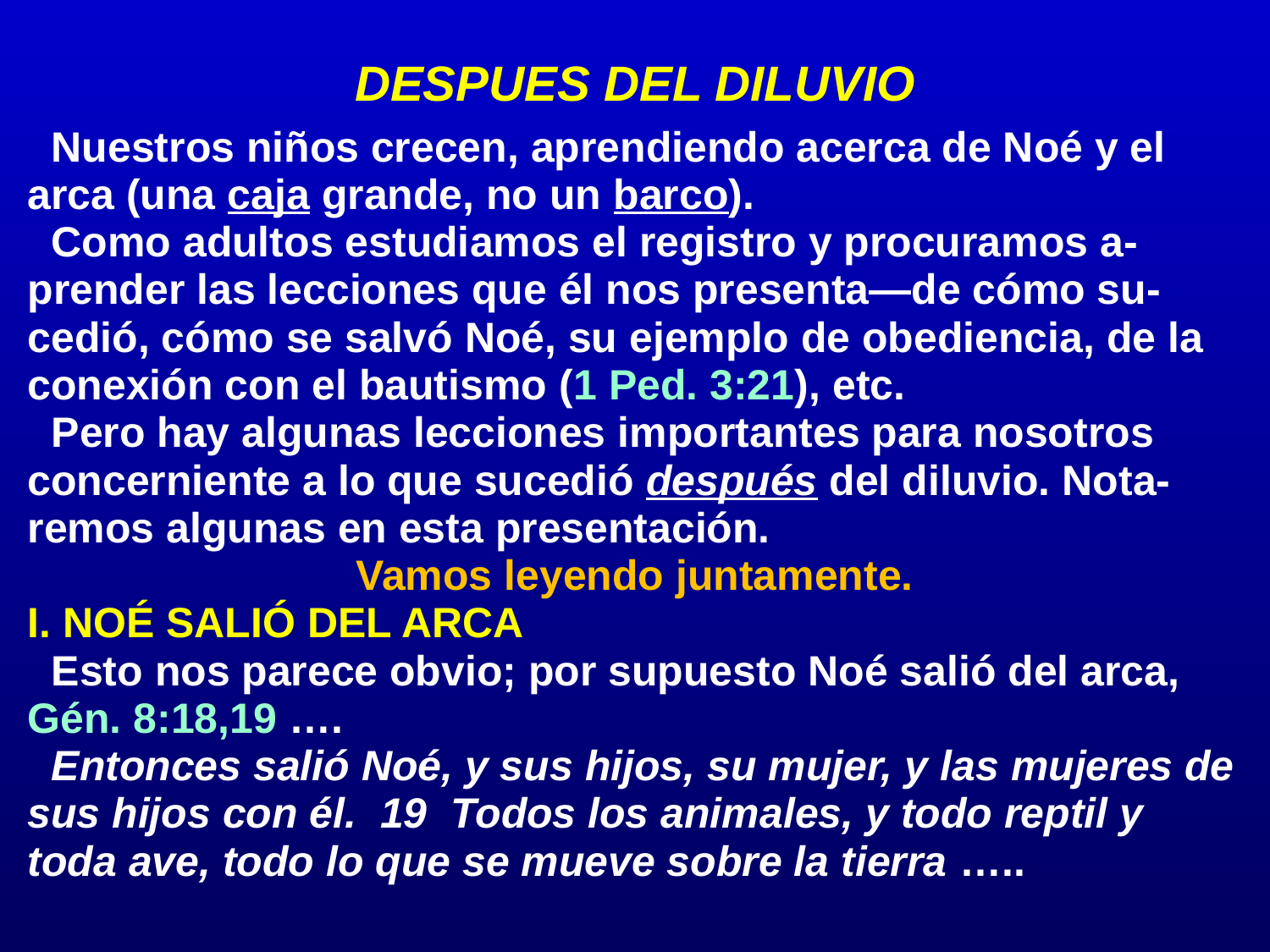

# DESPUES DEL DILUVIO
	Nuestros niños crecen, aprendiendo acerca de Noé y el arca (una caja grande, no un barco).
	Como adultos estudiamos el registro y procuramos a-prender las lecciones que él nos presenta—de cómo su-cedió, cómo se salvó Noé, su ejemplo de obediencia, de la conexión con el bautismo (1 Ped. 3:21), etc.
	Pero hay algunas lecciones importantes para nosotros concerniente a lo que sucedió después del diluvio. Nota-remos algunas en esta presentación.
Vamos leyendo juntamente.
I. NOÉ SALIÓ DEL ARCA
	Esto nos parece obvio; por supuesto Noé salió del arca,
Gén. 8:18,19 ….
	Entonces salió Noé, y sus hijos, su mujer, y las mujeres de sus hijos con él.  19  Todos los animales, y todo reptil y toda ave, todo lo que se mueve sobre la tierra …..